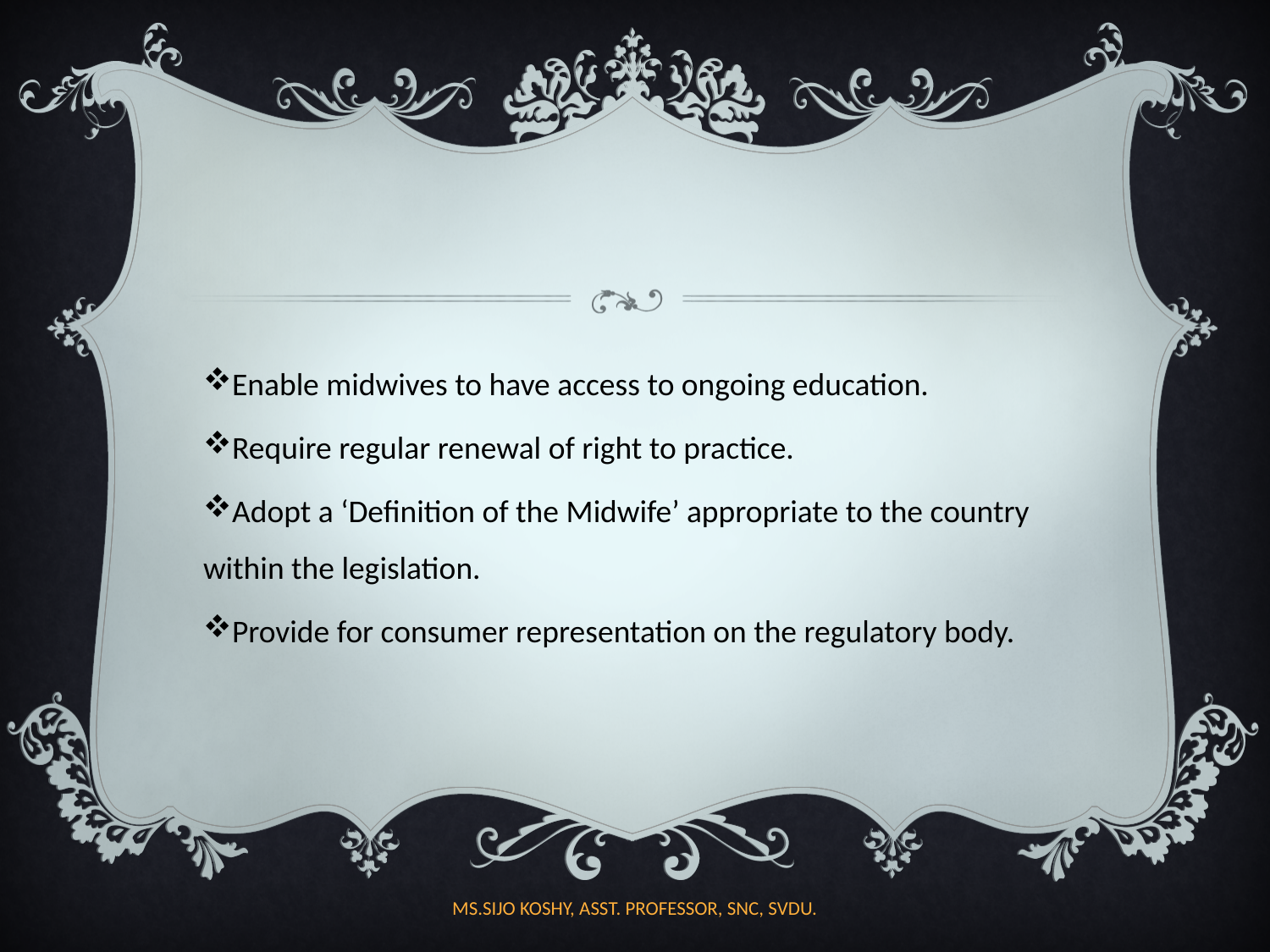

#
Enable midwives to have access to ongoing education.
Require regular renewal of right to practice.
Adopt a ‘Definition of the Midwife’ appropriate to the country within the legislation.
Provide for consumer representation on the regulatory body.

MS.SIJO KOSHY, ASST. PROFESSOR, SNC, SVDU.